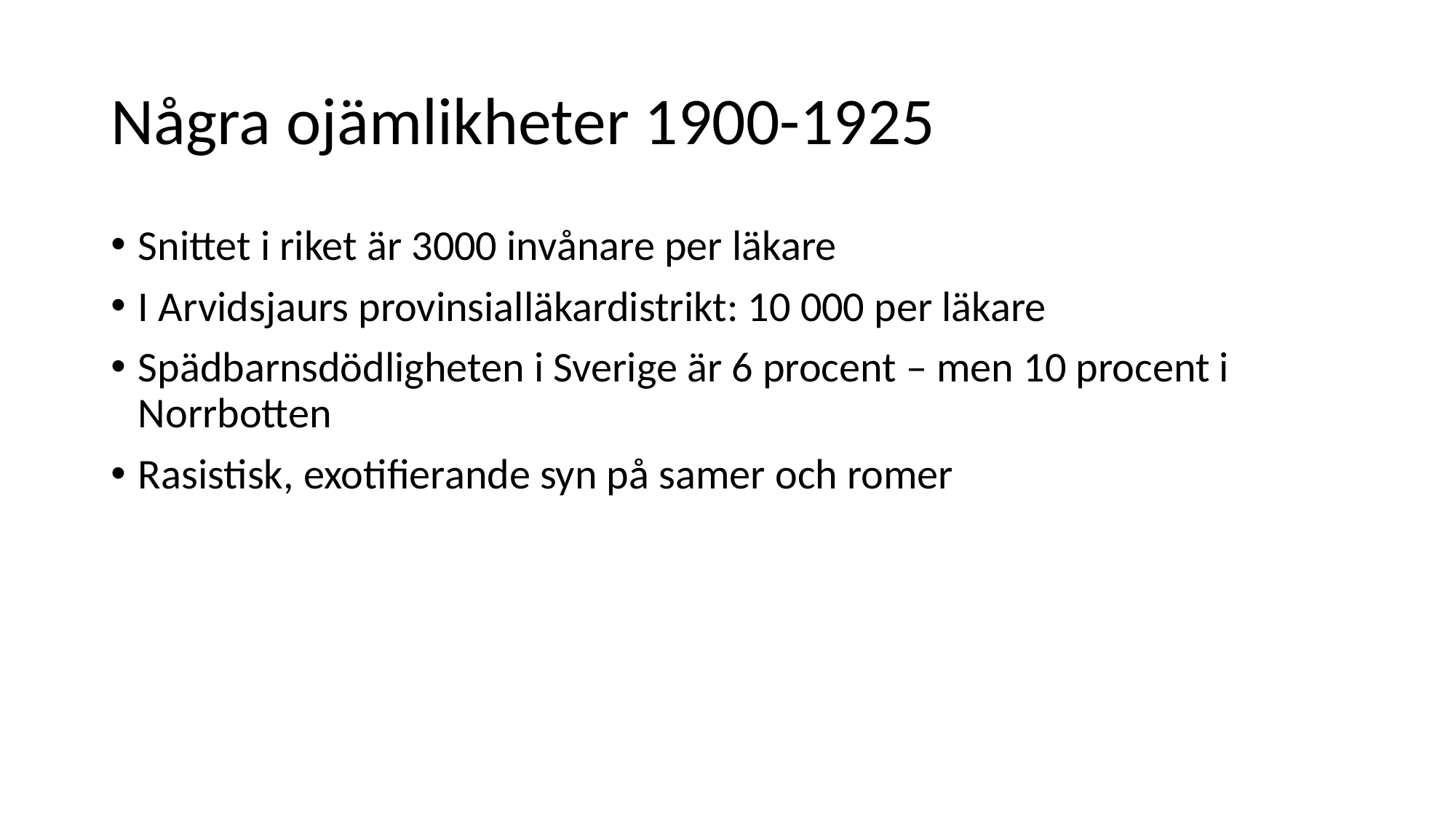

# Några ojämlikheter 1900-1925
Snittet i riket är 3000 invånare per läkare
I Arvidsjaurs provinsialläkardistrikt: 10 000 per läkare
Spädbarnsdödligheten i Sverige är 6 procent – men 10 procent i Norrbotten
Rasistisk, exotifierande syn på samer och romer